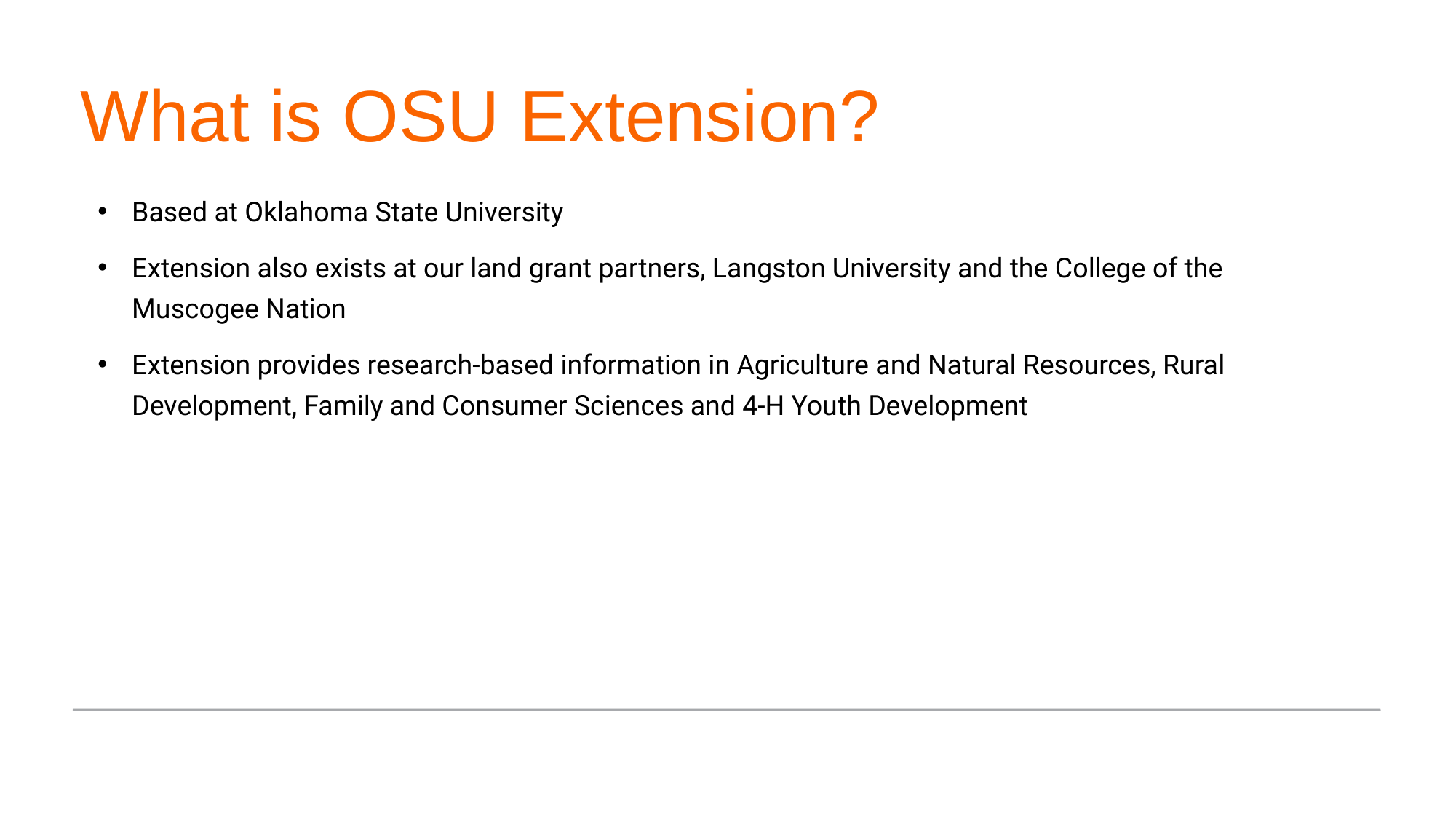

# What is OSU Extension?
Based at Oklahoma State University
Extension also exists at our land grant partners, Langston University and the College of the Muscogee Nation
Extension provides research-based information in Agriculture and Natural Resources, Rural Development, Family and Consumer Sciences and 4-H Youth Development